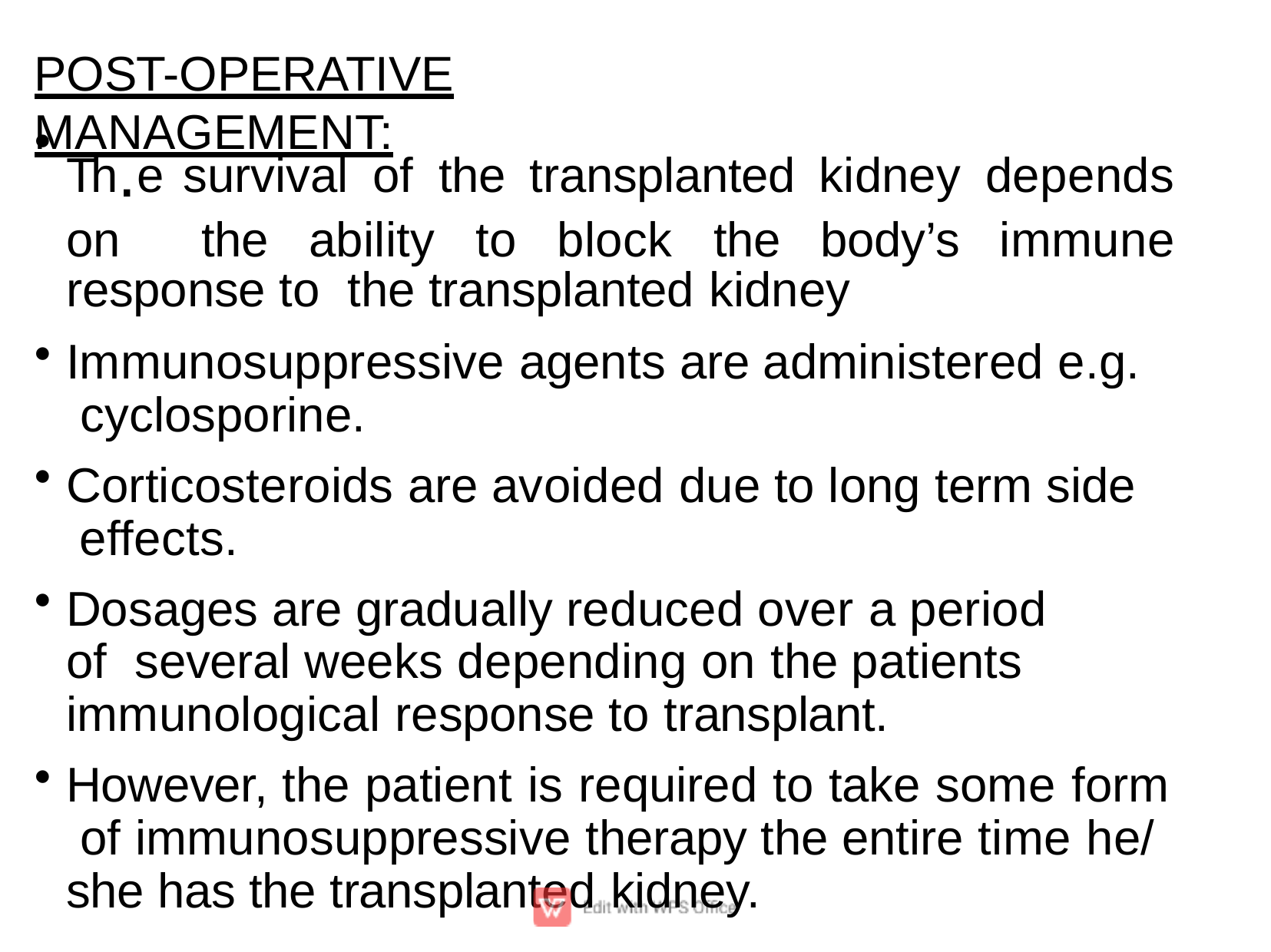

# POST-OPERATIVE MANAGEMENT:
Th.e survival of the transplanted kidney depends on  the ability to block the body’s immune response to  the transplanted kidney
Immunosuppressive agents are administered e.g.  cyclosporine.
Corticosteroids are avoided due to long term side  effects.
Dosages are gradually reduced over a period of  several weeks depending on the patients  immunological response to transplant.
However, the patient is required to take some form  of immunosuppressive therapy the entire time he/  she has the transplanted kidney.